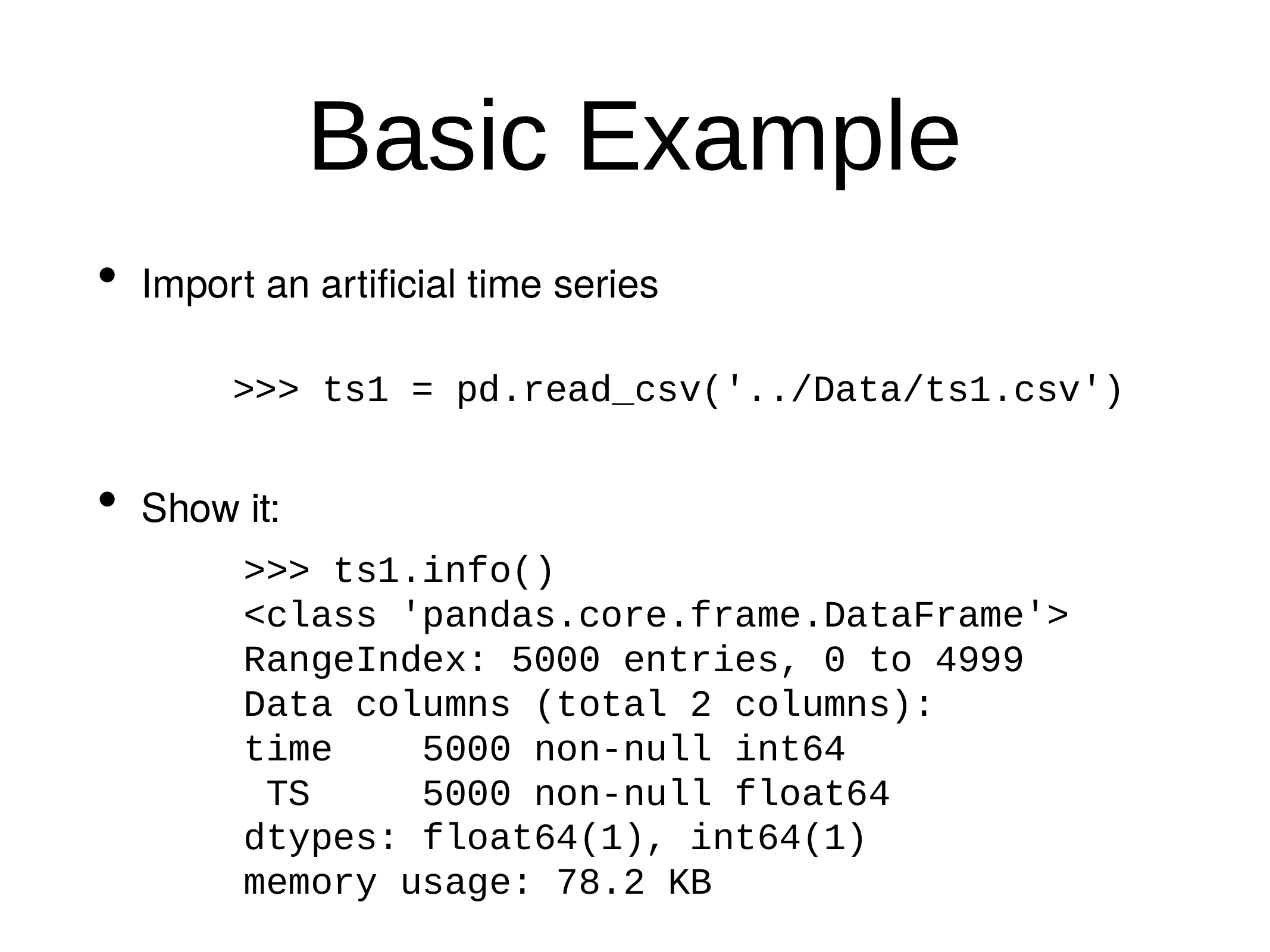

# Basic Example
Import an artificial time series

Show it:
>>> ts1 = pd.read_csv('../Data/ts1.csv')
>>> ts1.info()
<class 'pandas.core.frame.DataFrame'>
RangeIndex: 5000 entries, 0 to 4999
Data columns (total 2 columns):
time    5000 non-null int64
 TS     5000 non-null float64
dtypes: float64(1), int64(1)
memory usage: 78.2 KB